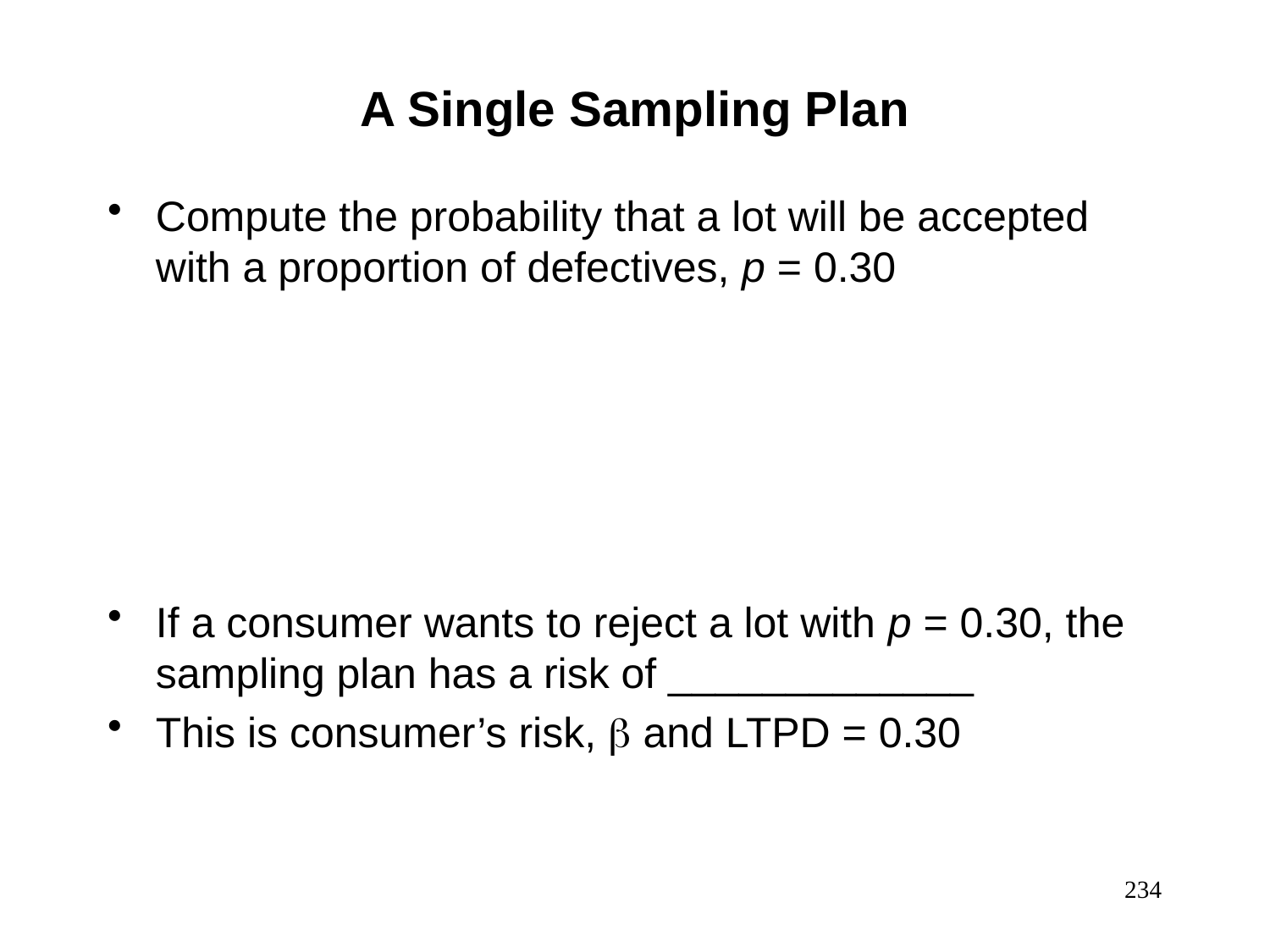

A Single Sampling Plan
Compute the probability that a lot will be accepted with a proportion of defectives, p = 0.30

If a consumer wants to reject a lot with p = 0.30, the sampling plan has a risk of _____________
This is consumer’s risk, β and LTPD = 0.30

234